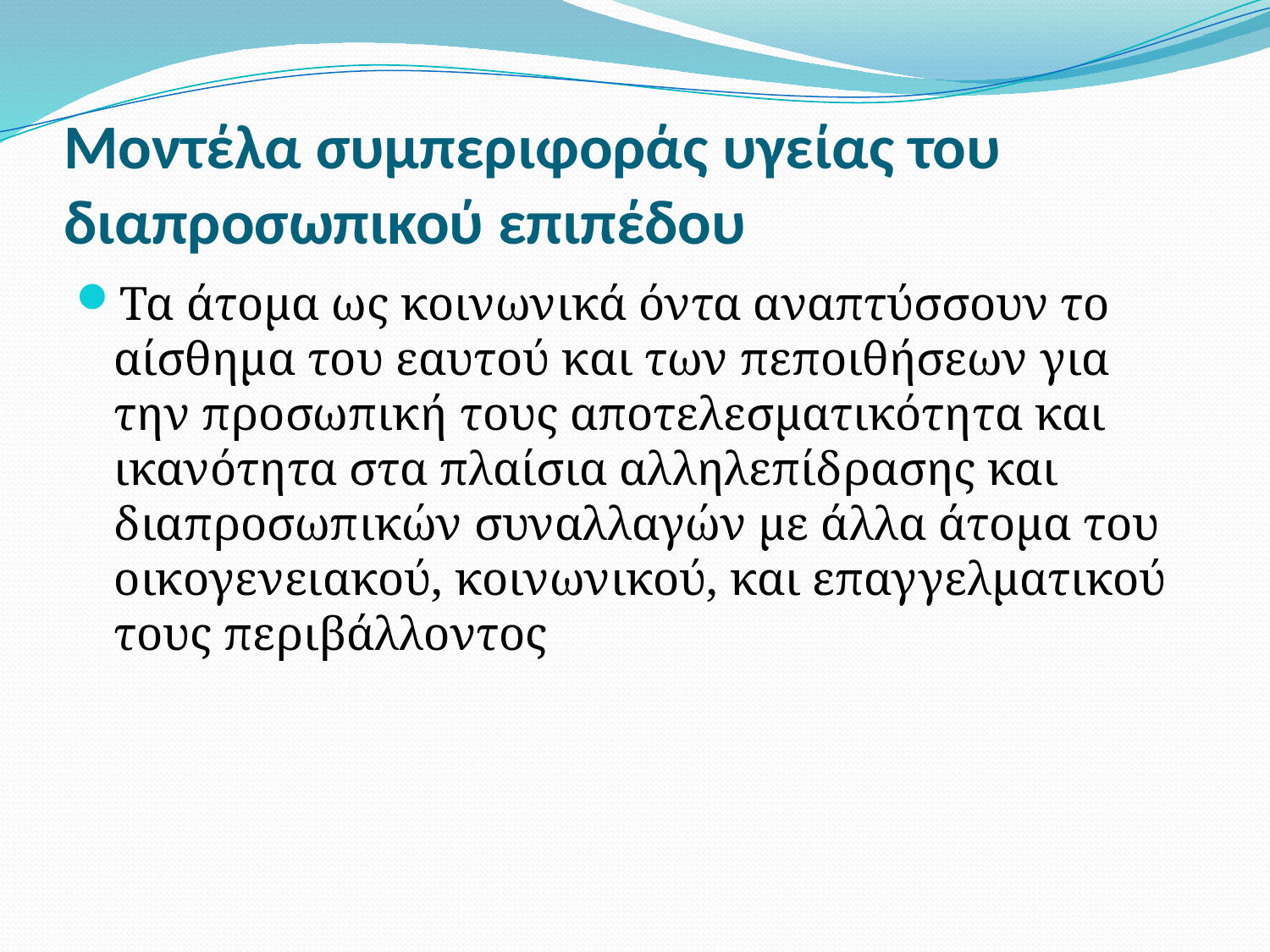

# Μοντέλα συμπεριφοράς υγείας του διαπροσωπικού επιπέδου
Τα άτομα ως κοινωνικά όντα αναπτύσσουν το αίσθημα του εαυτού και των πεποιθήσεων για την προσωπική τους αποτελεσματικότητα και ικανότητα στα πλαίσια αλληλεπίδρασης και διαπροσωπικών συναλλαγών με άλλα άτομα του οικογενειακού, κοινωνικού, και επαγγελματικού τους περιβάλλοντος